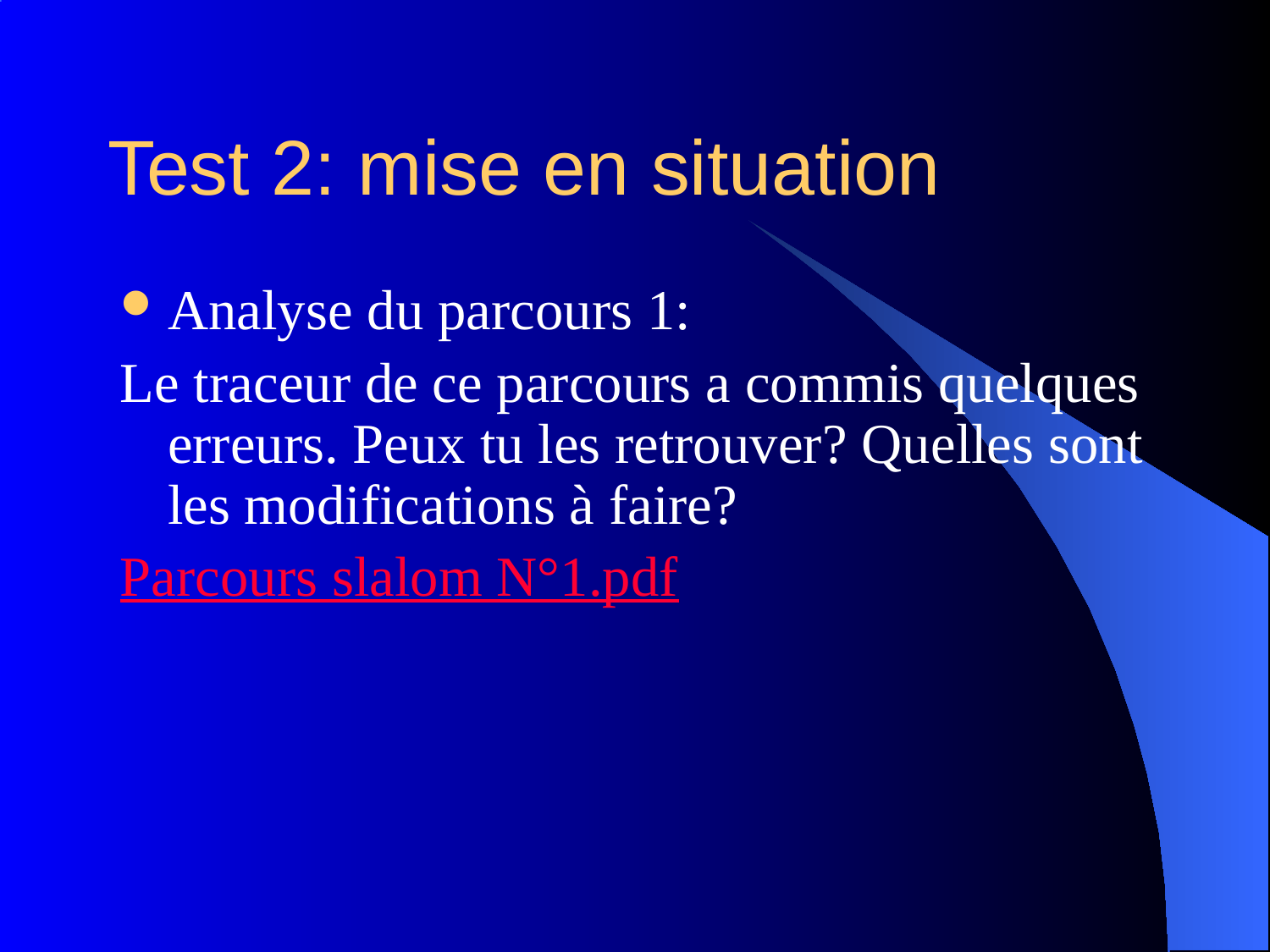

# Test 2: mise en situation
Analyse du parcours 1:
Le traceur de ce parcours a commis quelques erreurs. Peux tu les retrouver? Quelles sont les modifications à faire?
Parcours slalom N°1.pdf